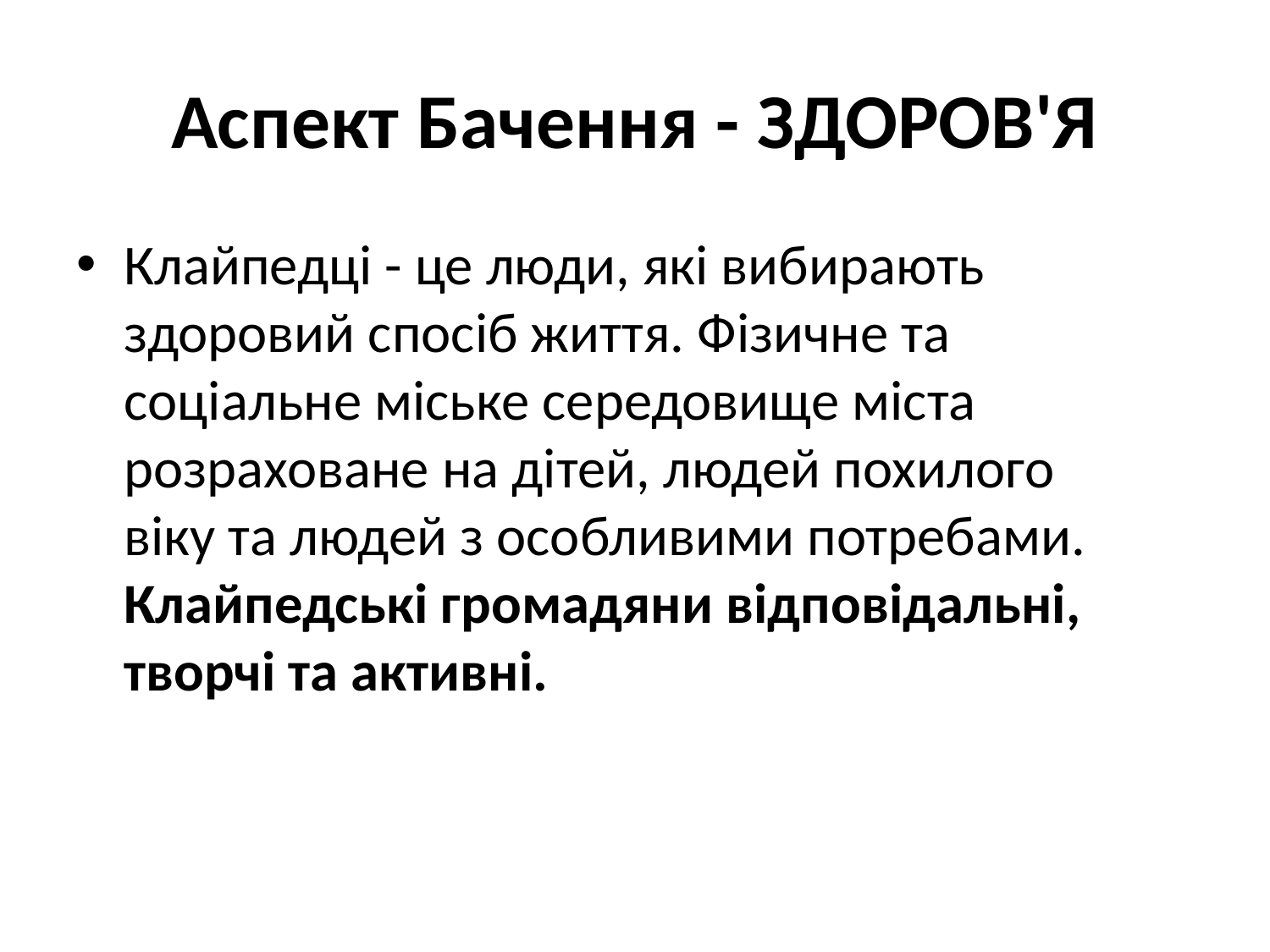

# Аспект Бачення - ЗДОРОВ'Я
Клайпедці - це люди, які вибирають здоровий спосіб життя. Фізичне та соціальне міське середовище міста розраховане на дітей, людей похилого віку та людей з особливими потребами. Клайпедські громадяни відповідальні, творчі та активні.